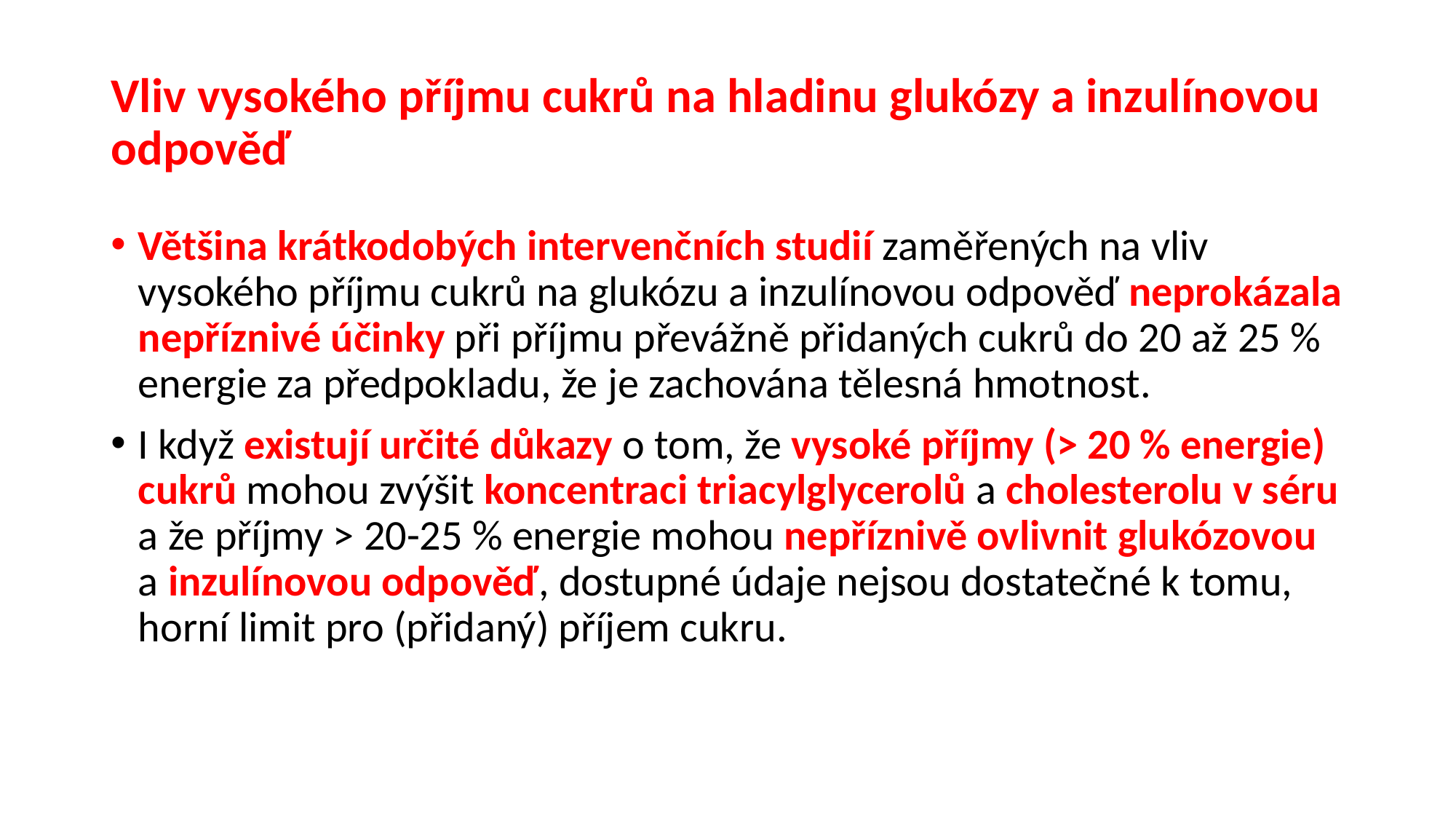

# Vliv vysokého příjmu cukrů na hladinu glukózy a inzulínovou odpověď
Většina krátkodobých intervenčních studií zaměřených na vliv vysokého příjmu cukrů na glukózu a inzulínovou odpověď neprokázala nepříznivé účinky při příjmu převážně přidaných cukrů do 20 až 25 % energie za předpokladu, že je zachována tělesná hmotnost.
I když existují určité důkazy o tom, že vysoké příjmy (> 20 % energie) cukrů mohou zvýšit koncentraci triacylglycerolů a cholesterolu v séru a že příjmy > 20-25 % energie mohou nepříznivě ovlivnit glukózovou a inzulínovou odpověď, dostupné údaje nejsou dostatečné k tomu, horní limit pro (přidaný) příjem cukru.